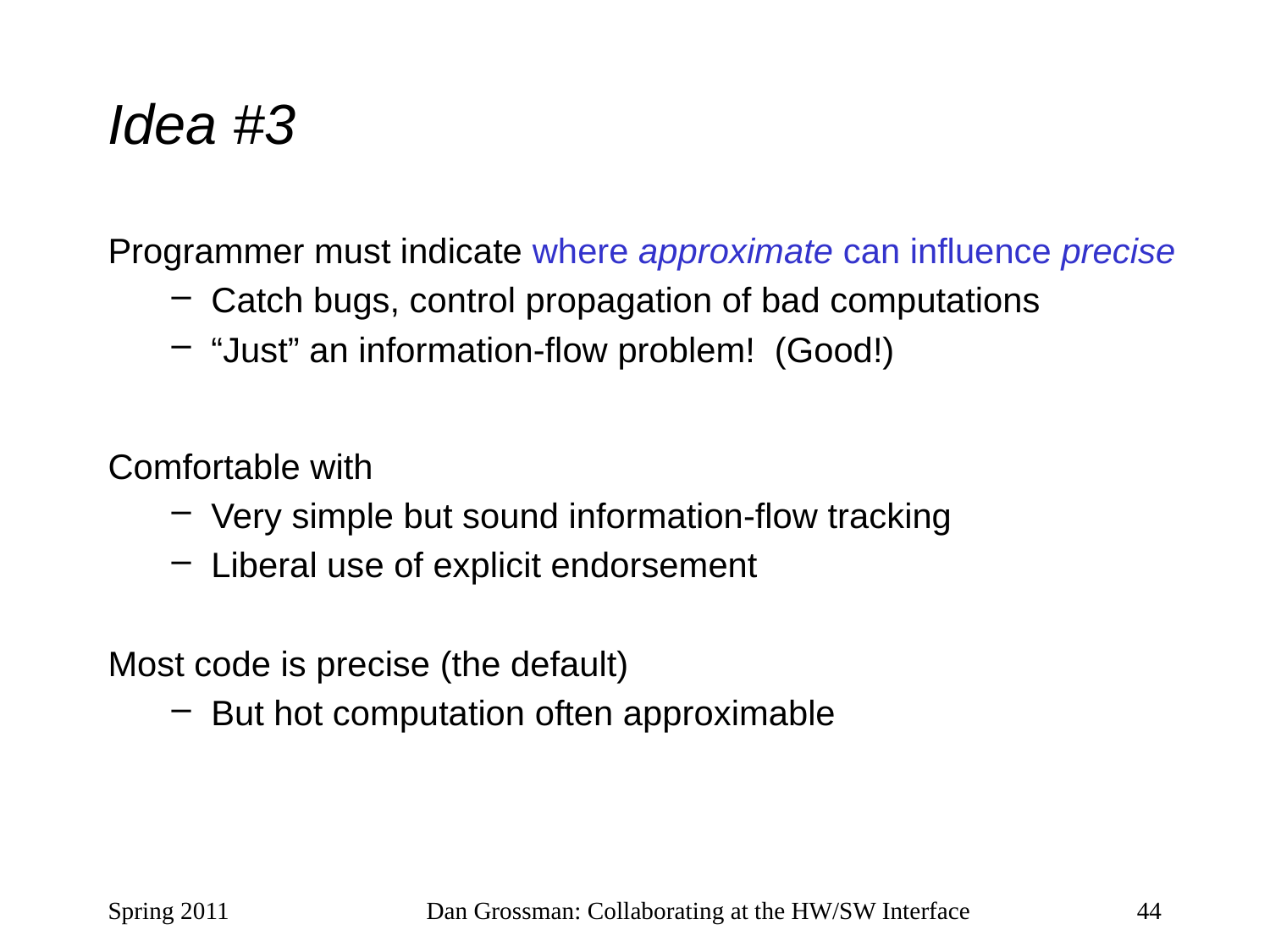

# Idea #3
Programmer must indicate where approximate can influence precise
Catch bugs, control propagation of bad computations
“Just” an information-flow problem!  (Good!)

Comfortable with
Very simple but sound information-flow tracking
Liberal use of explicit endorsement

Most code is precise (the default)
But hot computation often approximable
Spring 2011
Dan Grossman: Collaborating at the HW/SW Interface
44